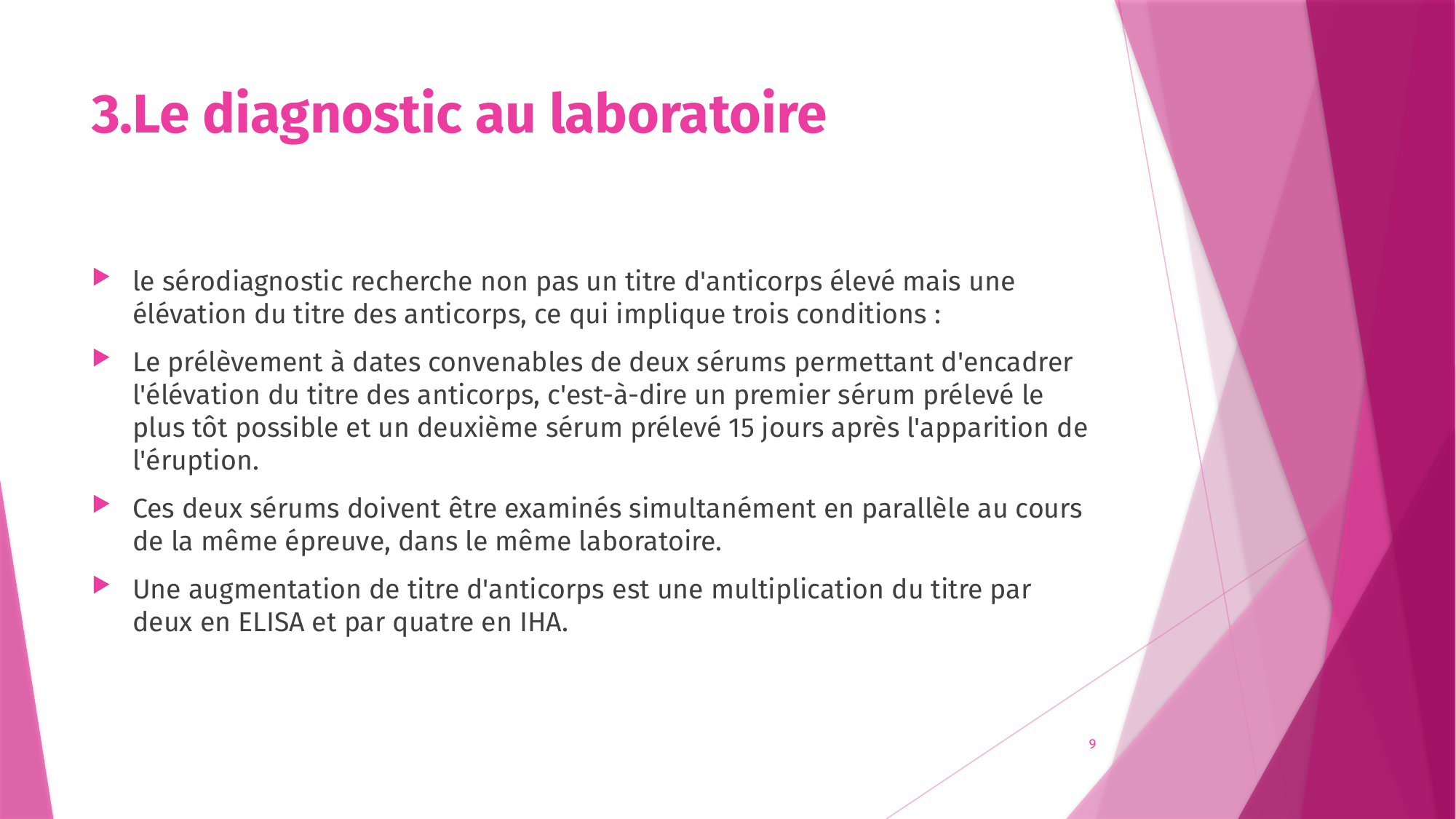

# 3.Le diagnostic au laboratoire
le sérodiagnostic recherche non pas un titre d'anticorps élevé mais une élévation du titre des anticorps, ce qui implique trois conditions :
Le prélèvement à dates convenables de deux sérums permettant d'encadrer l'élévation du titre des anticorps, c'est-à-dire un premier sérum prélevé le plus tôt possible et un deuxième sérum prélevé 15 jours après l'apparition de l'éruption.
Ces deux sérums doivent être examinés simultanément en parallèle au cours de la même épreuve, dans le même laboratoire.
Une augmentation de titre d'anticorps est une multiplication du titre par deux en ELISA et par quatre en IHA.
9